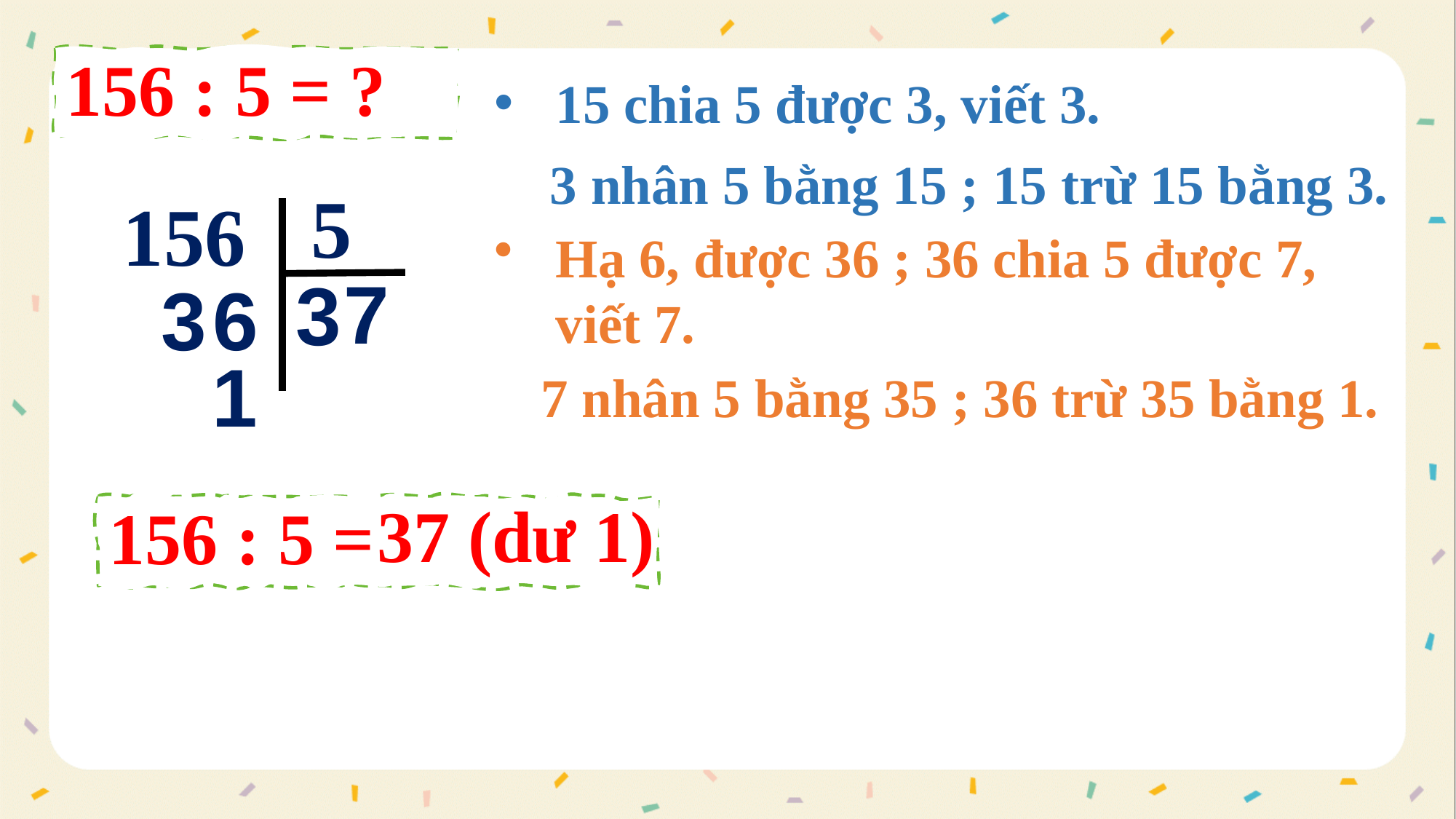

156 : 5 = ?
15 chia 5 được 3, viết 3.
      3 nhân 5 bằng 15 ; 15 trừ 15 bằng 3.
5
156
Hạ 6, được 36 ; 36 chia 5 được 7, viết 7.
7
3
3
6
1
     7 nhân 5 bằng 35 ; 36 trừ 35 bằng 1.
37 (dư 1)
156 : 5 =